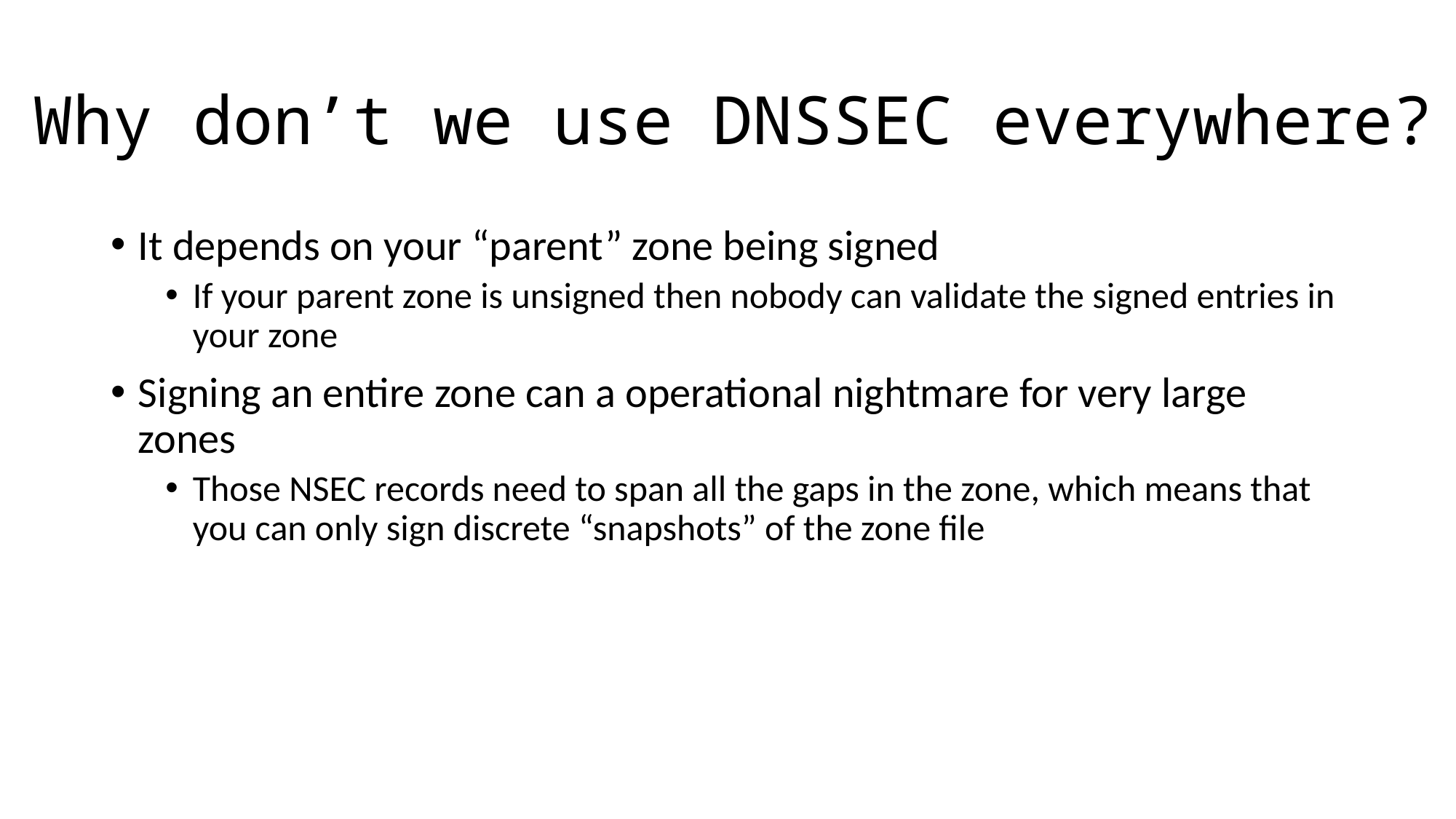

# Why don’t we use DNSSEC everywhere?
It depends on your “parent” zone being signed
If your parent zone is unsigned then nobody can validate the signed entries in your zone
Signing an entire zone can a operational nightmare for very large zones
Those NSEC records need to span all the gaps in the zone, which means that you can only sign discrete “snapshots” of the zone file